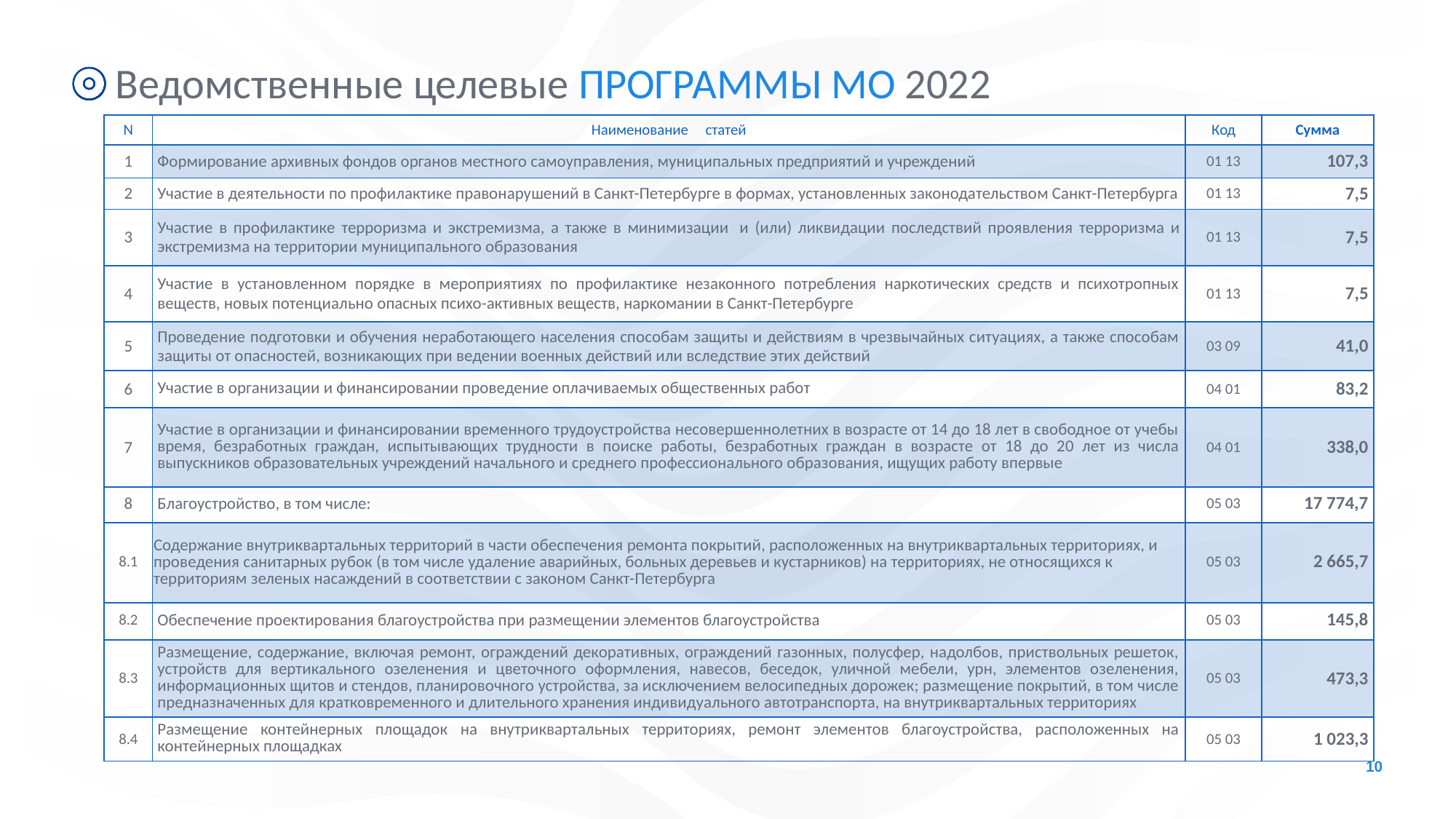

Ведомственные целевые ПРОГРАММЫ МО 2022
| N | Наименование     статей | Код | Сумма |
| --- | --- | --- | --- |
| 1 | Формирование архивных фондов органов местного самоуправления, муниципальных предприятий и учреждений | 01 13 | 107,3 |
| 2 | Участие в деятельности по профилактике правонарушений в Санкт-Петербурге в формах, установленных законодательством Санкт-Петербурга | 01 13 | 7,5 |
| 3 | Участие в профилактике терроризма и экстремизма, а также в минимизации  и (или) ликвидации последствий проявления терроризма и экстремизма на территории муниципального образования | 01 13 | 7,5 |
| 4 | Участие в установленном порядке в мероприятиях по профилактике незаконного потребления наркотических средств и психотропных веществ, новых потенциально опасных психо-активных веществ, наркомании в Санкт-Петербурге | 01 13 | 7,5 |
| 5 | Проведение подготовки и обучения неработающего населения способам защиты и действиям в чрезвычайных ситуациях, а также способам защиты от опасностей, возникающих при ведении военных действий или вследствие этих действий | 03 09 | 41,0 |
| 6 | Участие в организации и финансировании проведение оплачиваемых общественных работ | 04 01 | 83,2 |
| 7 | Участие в организации и финансировании временного трудоустройства несовершеннолетних в возрасте от 14 до 18 лет в свободное от учебы время, безработных граждан, испытывающих трудности в поиске работы, безработных граждан в возрасте от 18 до 20 лет из числа выпускников образовательных учреждений начального и среднего профессионального образования, ищущих работу впервые | 04 01 | 338,0 |
| 8 | Благоустройство, в том числе: | 05 03 | 17 774,7 |
| 8.1 | Содержание внутриквартальных территорий в части обеспечения ремонта покрытий, расположенных на внутриквартальных территориях, и проведения санитарных рубок (в том числе удаление аварийных, больных деревьев и кустарников) на территориях, не относящихся к территориям зеленых насаждений в соответствии с законом Санкт-Петербурга | 05 03 | 2 665,7 |
| 8.2 | Обеспечение проектирования благоустройства при размещении элементов благоустройства | 05 03 | 145,8 |
| 8.3 | Размещение, содержание, включая ремонт, ограждений декоративных, ограждений газонных, полусфер, надолбов, приствольных решеток, устройств для вертикального озеленения и цветочного оформления, навесов, беседок, уличной мебели, урн, элементов озеленения, информационных щитов и стендов, планировочного устройства, за исключением велосипедных дорожек; размещение покрытий, в том числе предназначенных для кратковременного и длительного хранения индивидуального автотранспорта, на внутриквартальных территориях | 05 03 | 473,3 |
| 8.4 | Размещение контейнерных площадок на внутриквартальных территориях, ремонт элементов благоустройства, расположенных на контейнерных площадках | 05 03 | 1 023,3 |